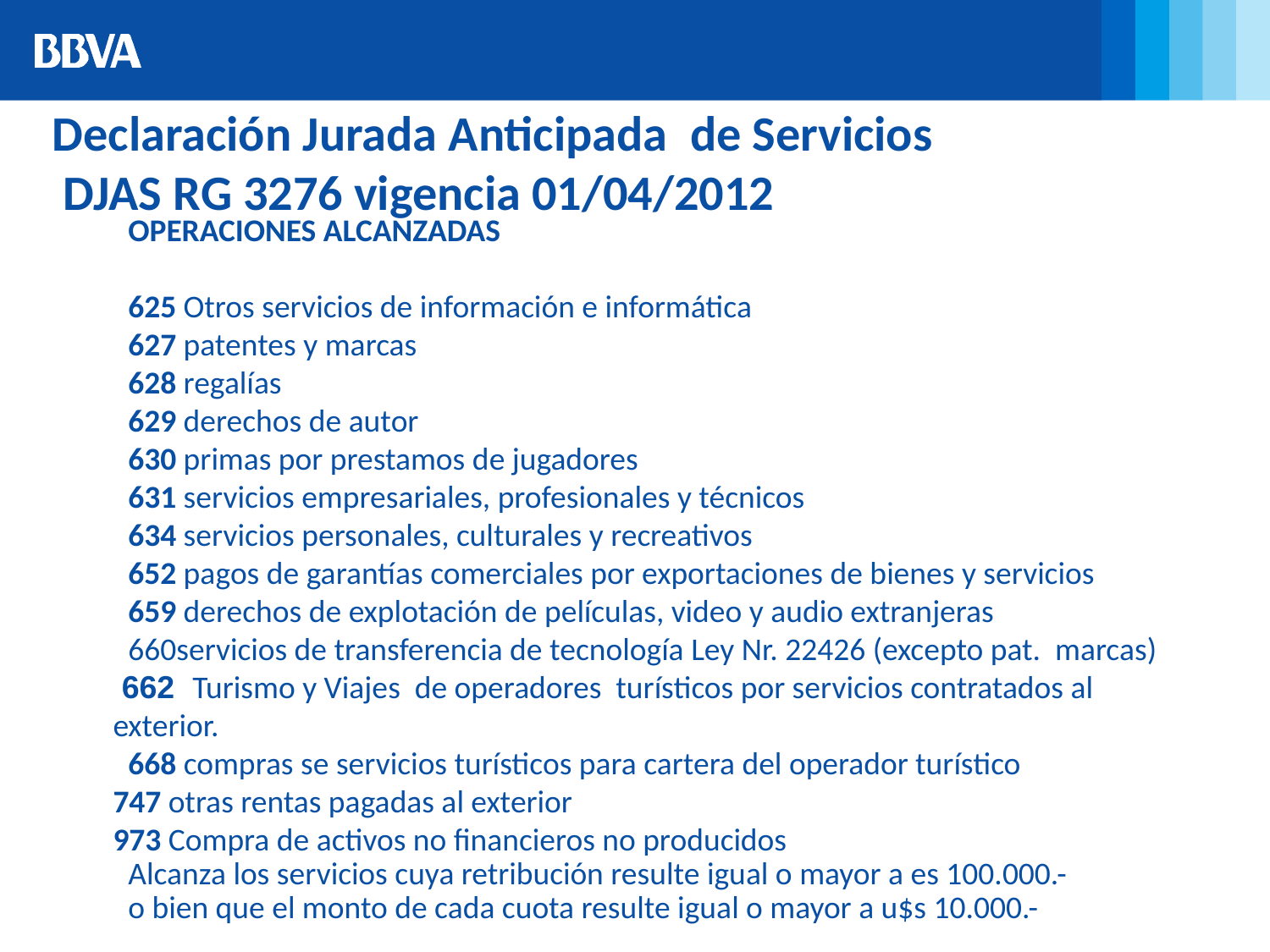

Declaración Jurada Anticipada  de Servicios
 DJAS RG 3276 vigencia 01/04/2012
OPERACIONES ALCANZADAS

625 Otros servicios de información e informática
627 patentes y marcas
628 regalías
629 derechos de autor
630 primas por prestamos de jugadores
631 servicios empresariales, profesionales y técnicos
634 servicios personales, culturales y recreativos
652 pagos de garantías comerciales por exportaciones de bienes y servicios
659 derechos de explotación de películas, video y audio extranjeras
servicios de transferencia de tecnología Ley Nr. 22426 (excepto pat.  marcas)
 662  Turismo y Viajes  de operadores  turísticos por servicios contratados al exterior.
668 compras se servicios turísticos para cartera del operador turístico
747 otras rentas pagadas al exterior
973 Compra de activos no financieros no producidos
Alcanza los servicios cuya retribución resulte igual o mayor a es 100.000.-
o bien que el monto de cada cuota resulte igual o mayor a u$s 10.000.-